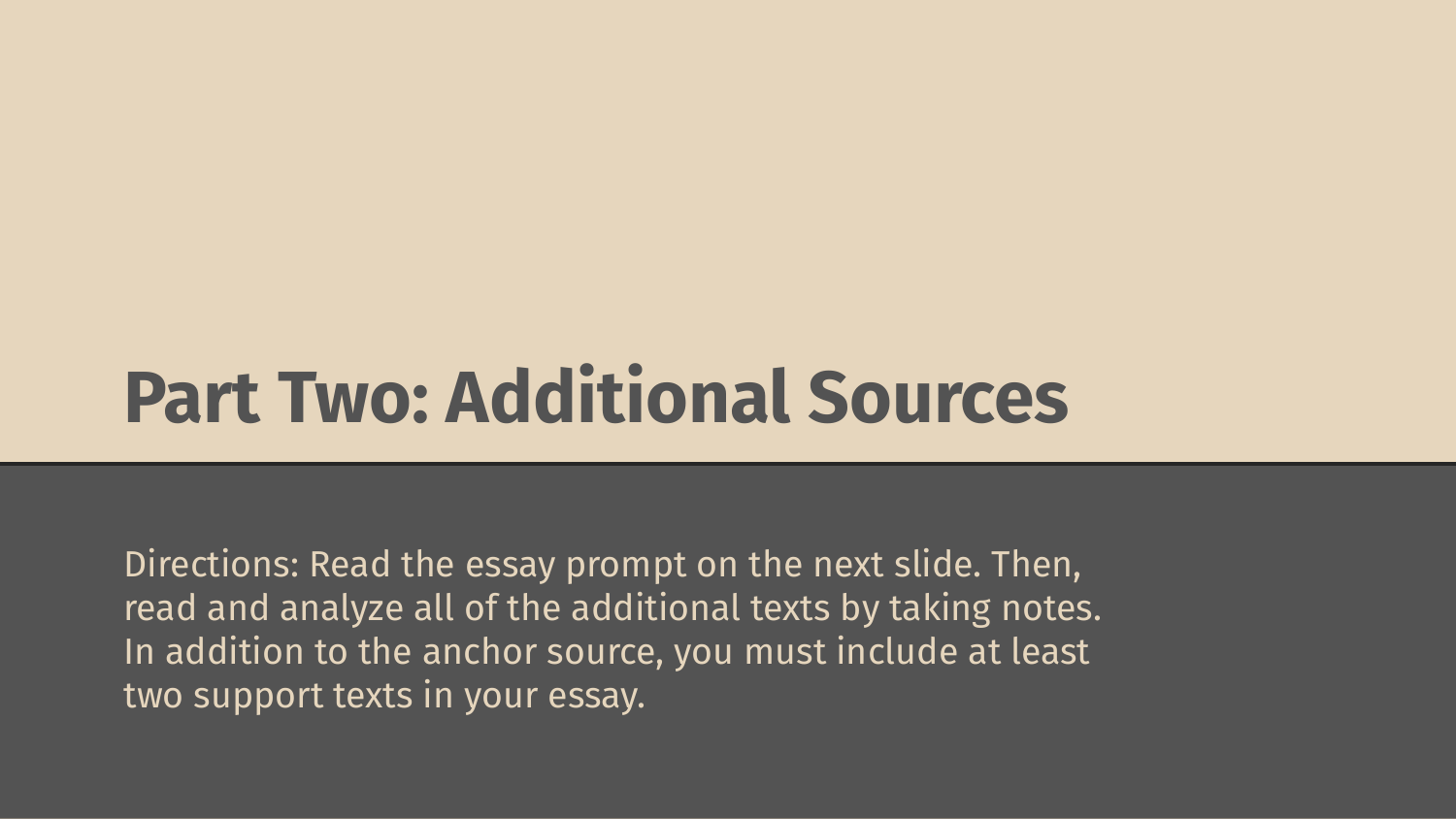

# Part Two: Additional Sources
Directions: Read the essay prompt on the next slide. Then, read and analyze all of the additional texts by taking notes. In addition to the anchor source, you must include at least two support texts in your essay.